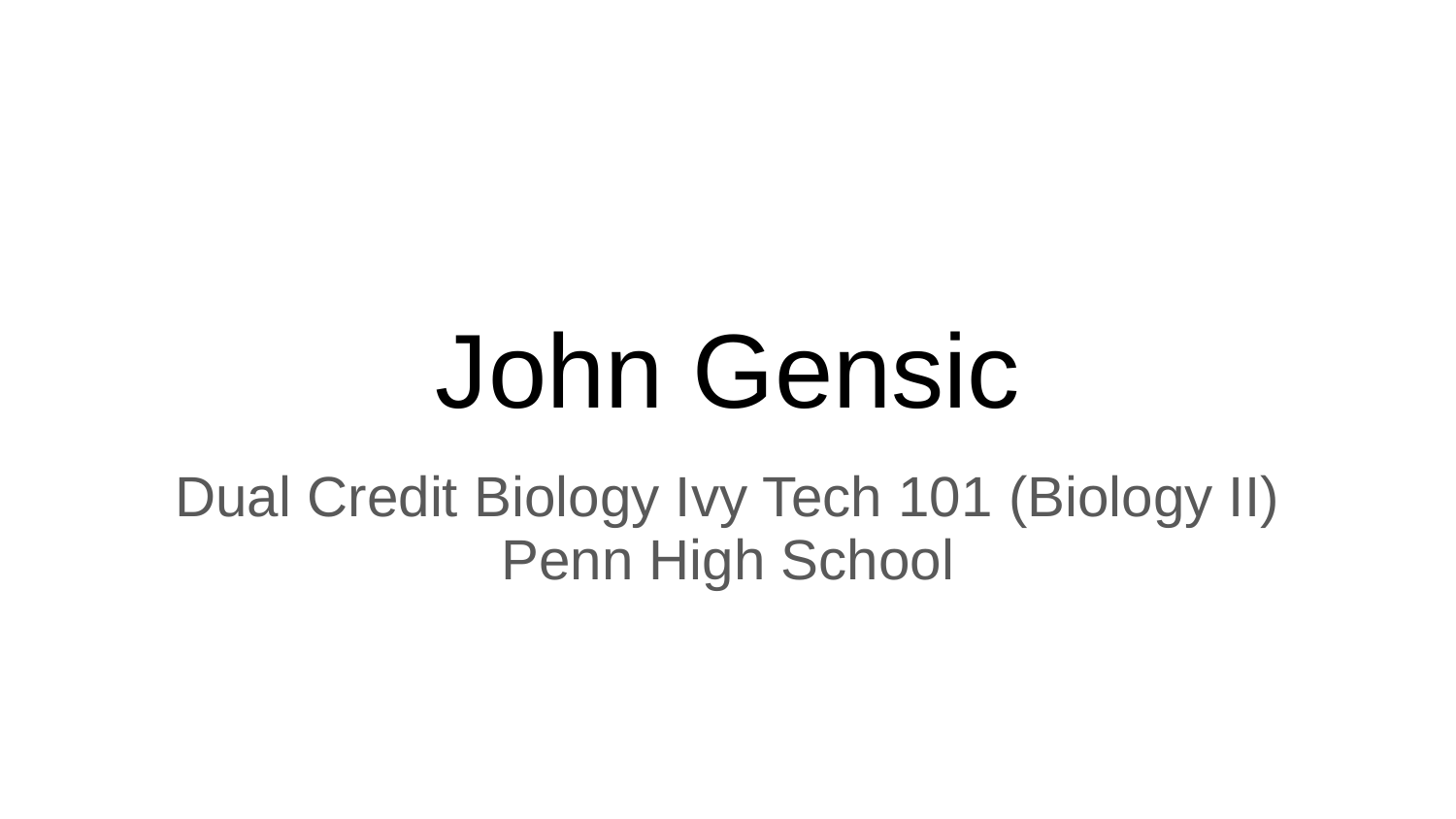

# John Gensic
Dual Credit Biology Ivy Tech 101 (Biology II)
Penn High School